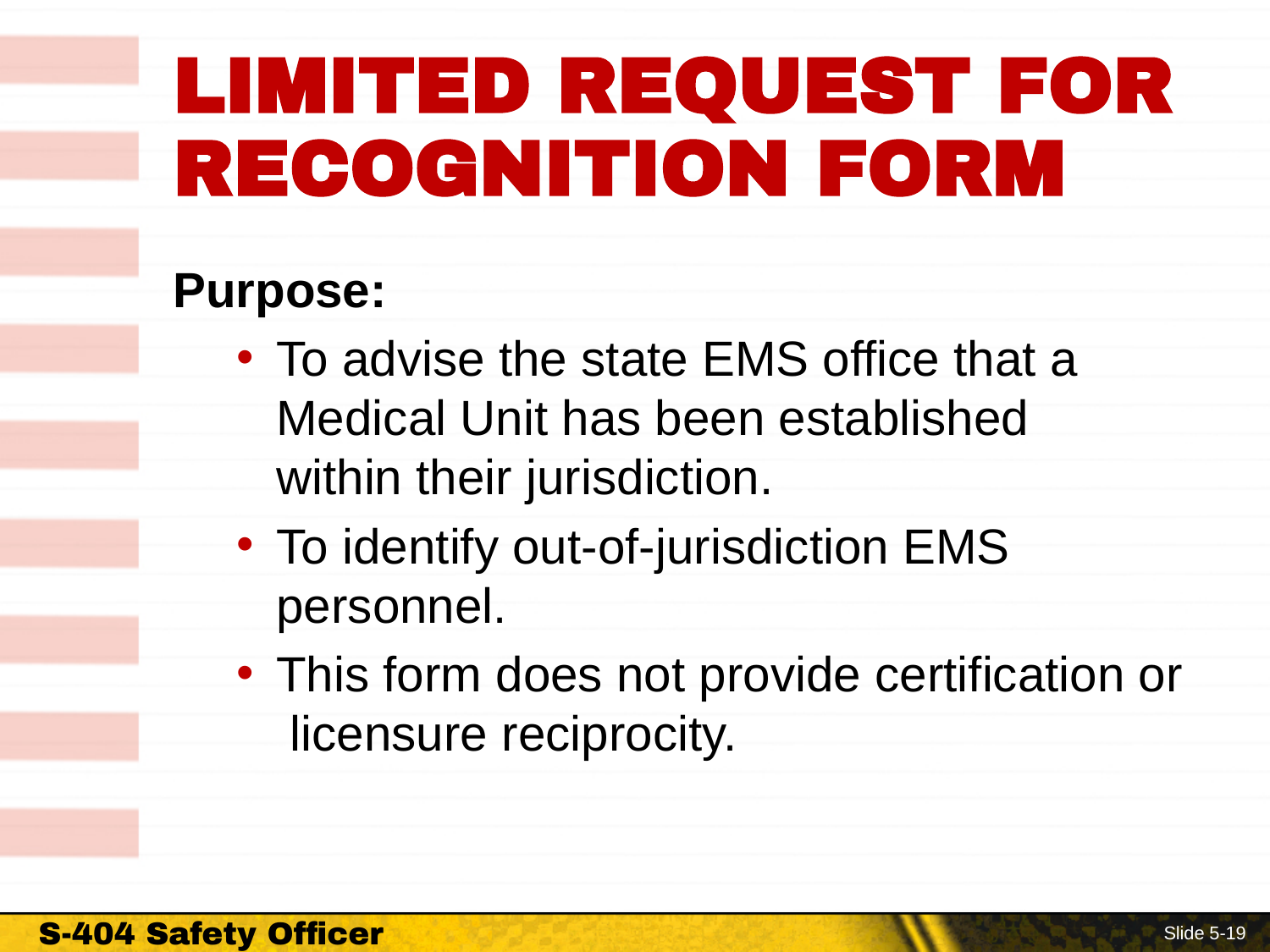

# Limited Request for Recognition FORM
Purpose:
To advise the state EMS office that a
Medical Unit has been established
within their jurisdiction.
To identify out-of-jurisdiction EMS personnel.
This form does not provide certification or  licensure reciprocity.

Slide 5-19